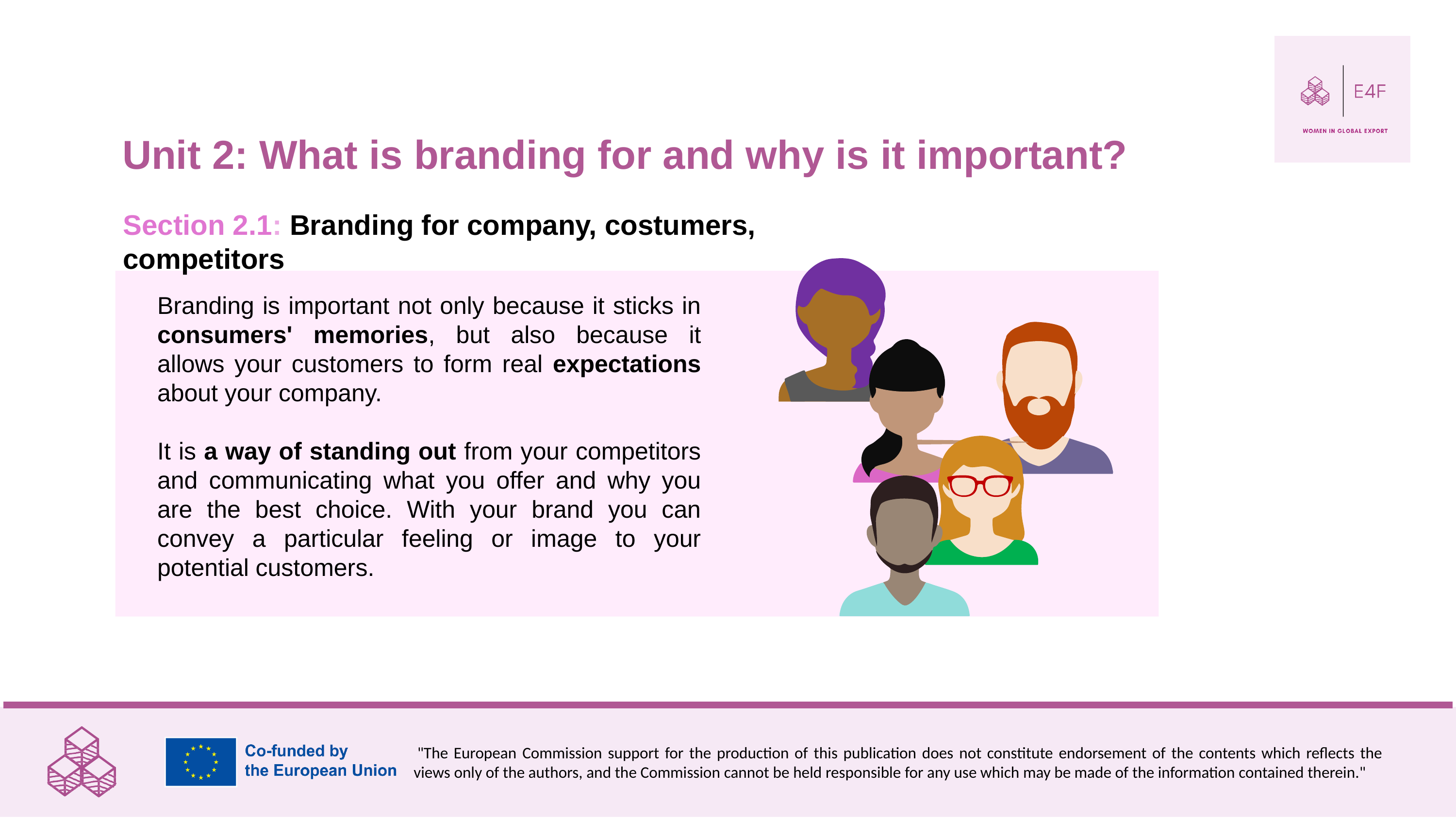

Unit 2: What is branding for and why is it important?
Section 2.1: Branding for company, costumers, competitors

Branding is important not only because it sticks in consumers' memories, but also because it allows your customers to form real expectations about your company.

It is a way of standing out from your competitors and communicating what you offer and why you are the best choice. With your brand you can convey a particular feeling or image to your potential customers.